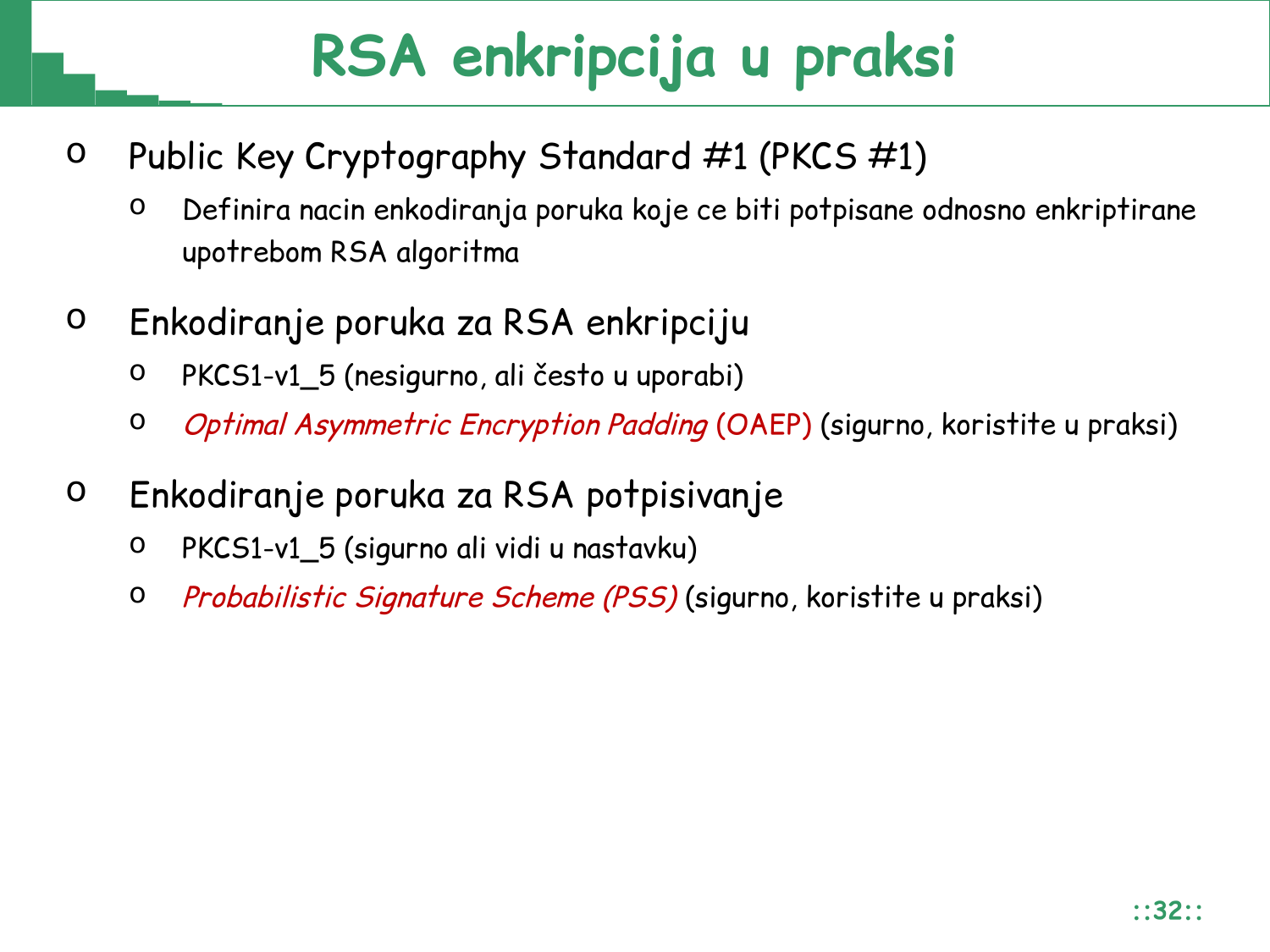

# RSA enkripcija u praksi
Public Key Cryptography Standard #1 (PKCS #1)
Definira nacin enkodiranja poruka koje ce biti potpisane odnosno enkriptirane upotrebom RSA algoritma
Enkodiranje poruka za RSA enkripciju
PKCS1-v1_5 (nesigurno, ali često u uporabi)
Optimal Asymmetric Encryption Padding (OAEP) (sigurno, koristite u praksi)
Enkodiranje poruka za RSA potpisivanje
PKCS1-v1_5 (sigurno ali vidi u nastavku)
Probabilistic Signature Scheme (PSS) (sigurno, koristite u praksi)

::32::